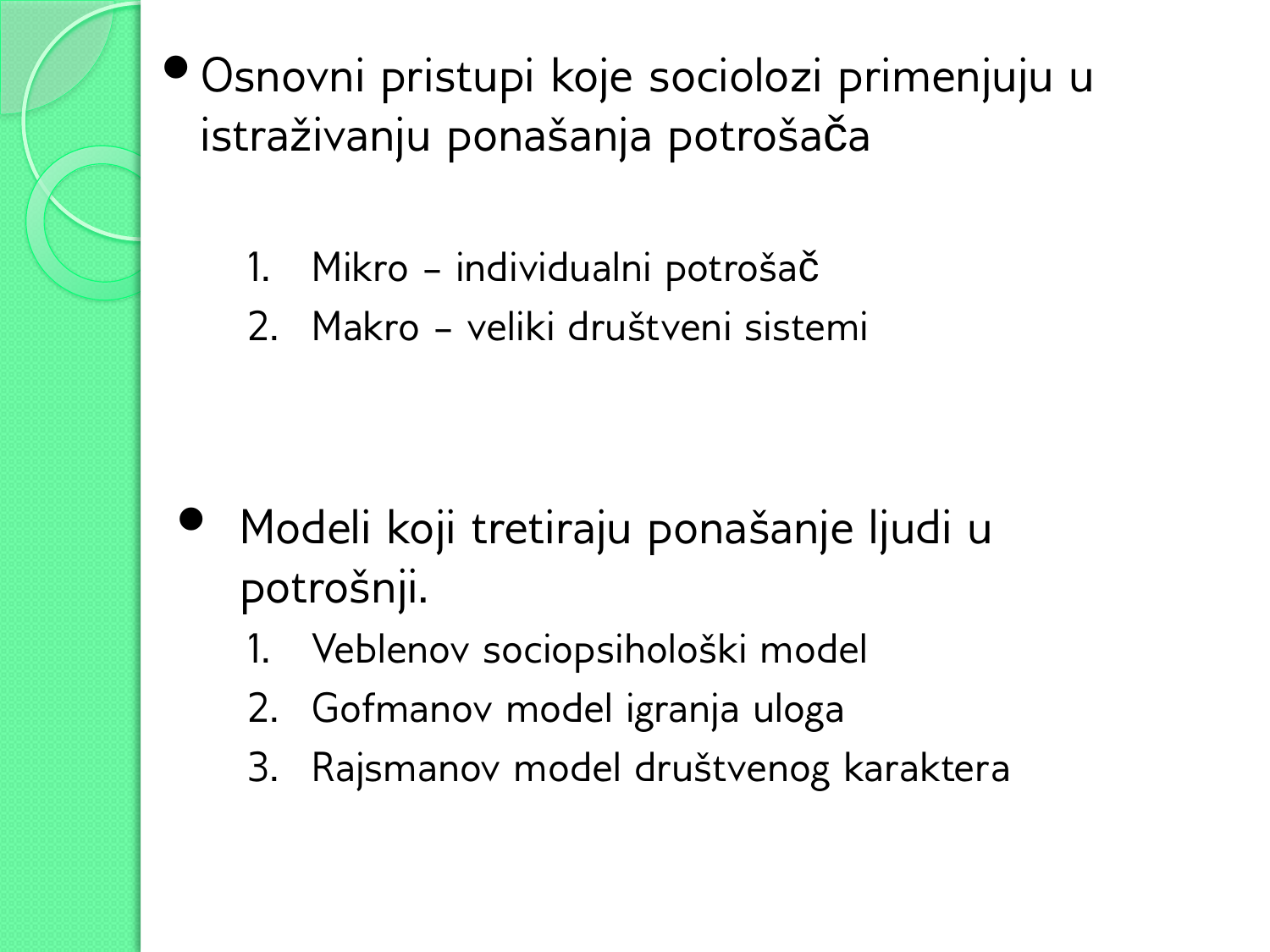

Osnovni pristupi koje sociolozi primenjuju u istraživanju ponašanja potrošača

Mikro – individualni potrošač
Makro – veliki društveni sistemi

Modeli koji tretiraju ponašanje ljudi u potrošnji.
Veblenov sociopsihološki model
Gofmanov model igranja uloga
Rajsmanov model društvenog karaktera